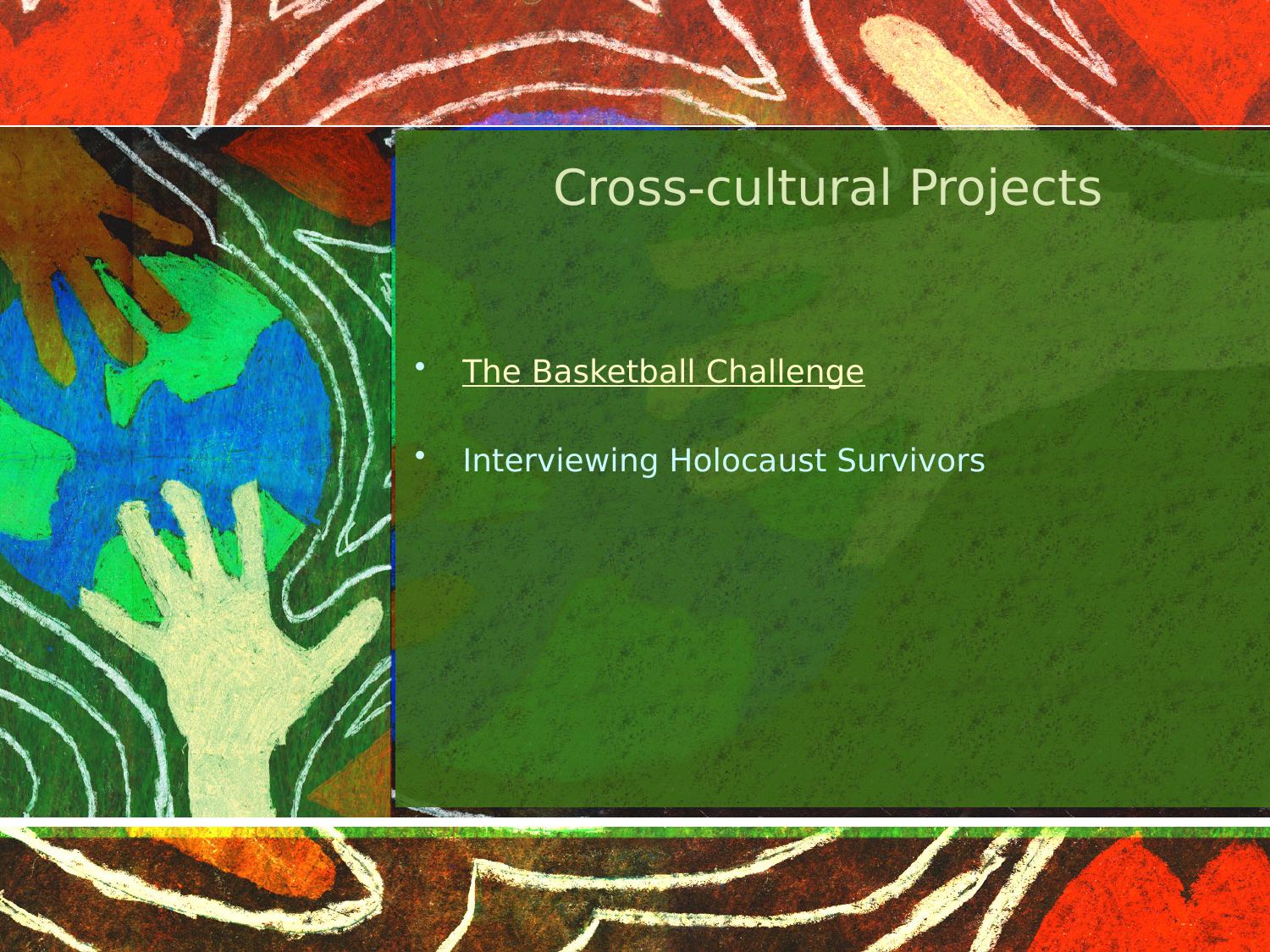

# Cross-cultural Projects

The Basketball Challenge

Interviewing Holocaust Survivors